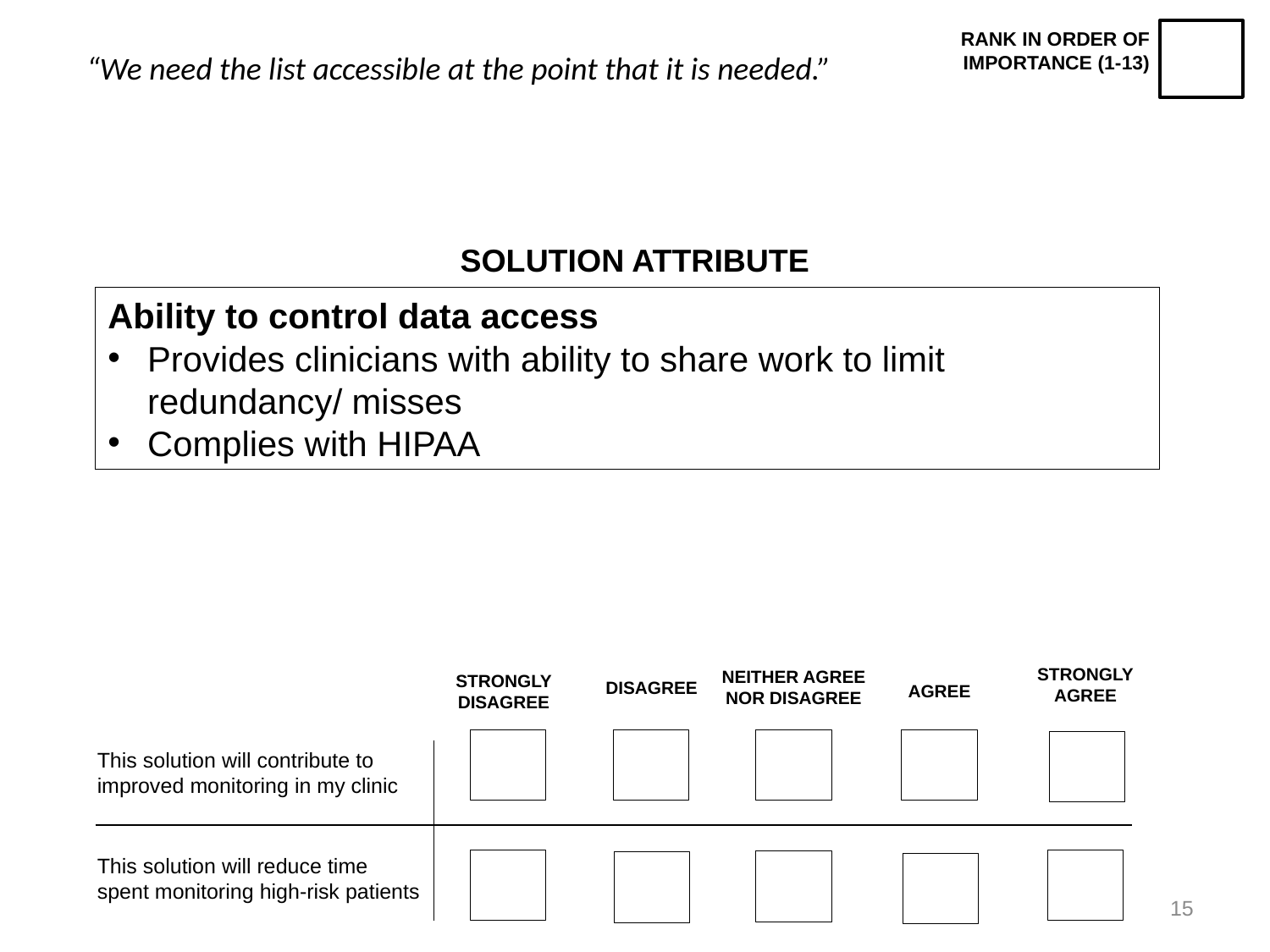

RANK IN ORDER OF IMPORTANCE (1-13)

“We need the list accessible at the point that it is needed.”
SOLUTION ATTRIBUTE
Ability to control data access
Provides clinicians with ability to share work to limit redundancy/ misses
Complies with HIPAA
STRONGLY AGREE
NEITHER AGREE NOR DISAGREE
STRONGLY DISAGREE
DISAGREE
AGREE

This solution will contribute to improved monitoring in my clinic
This solution will reduce time spent monitoring high-risk patients

15